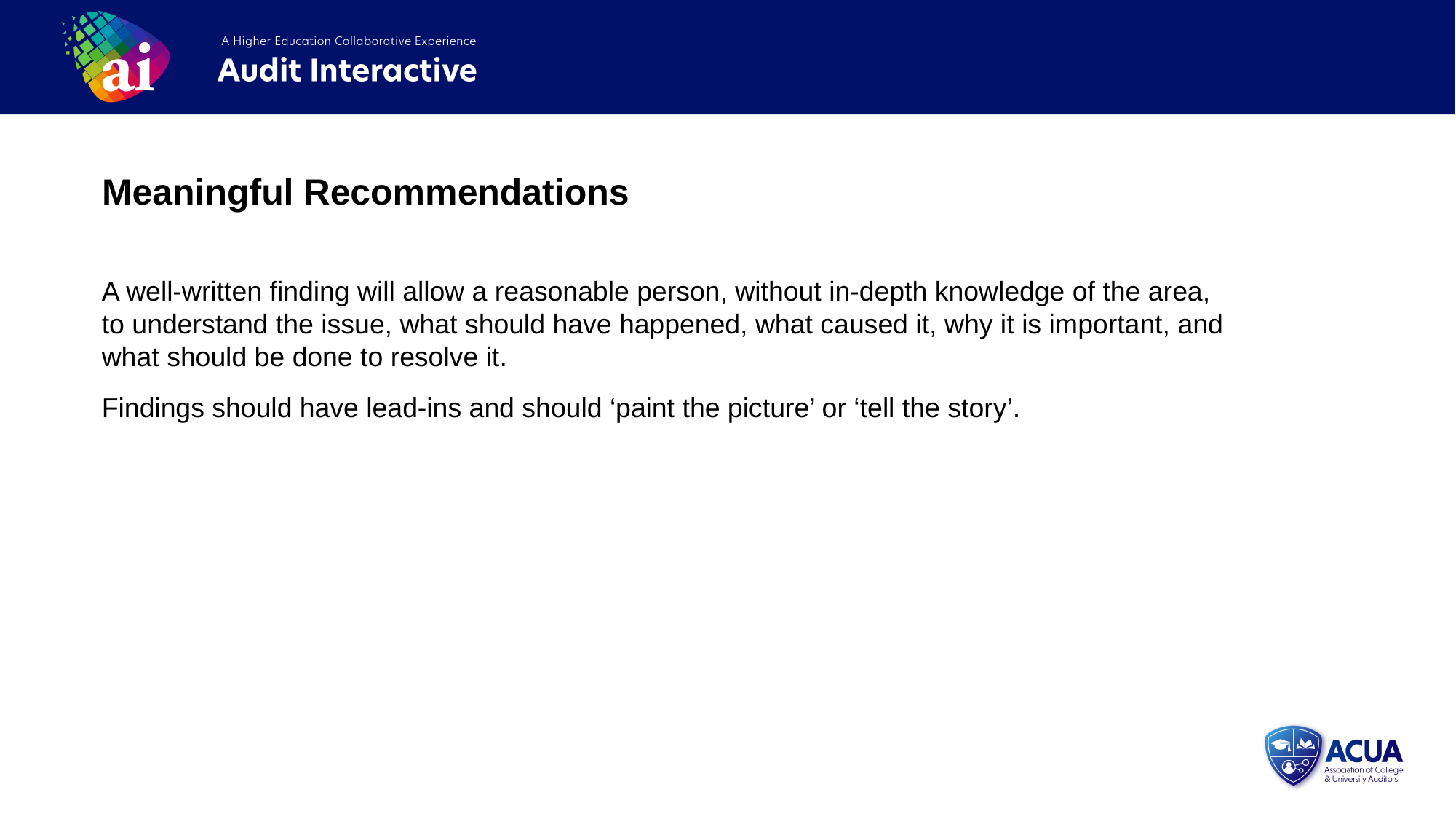

Meaningful Recommendations
A well-written finding will allow a reasonable person, without in-depth knowledge of the area, to understand the issue, what should have happened, what caused it, why it is important, and what should be done to resolve it. ​
​Findings should have lead-ins and should ‘paint the picture’ or ‘tell the story’.

​